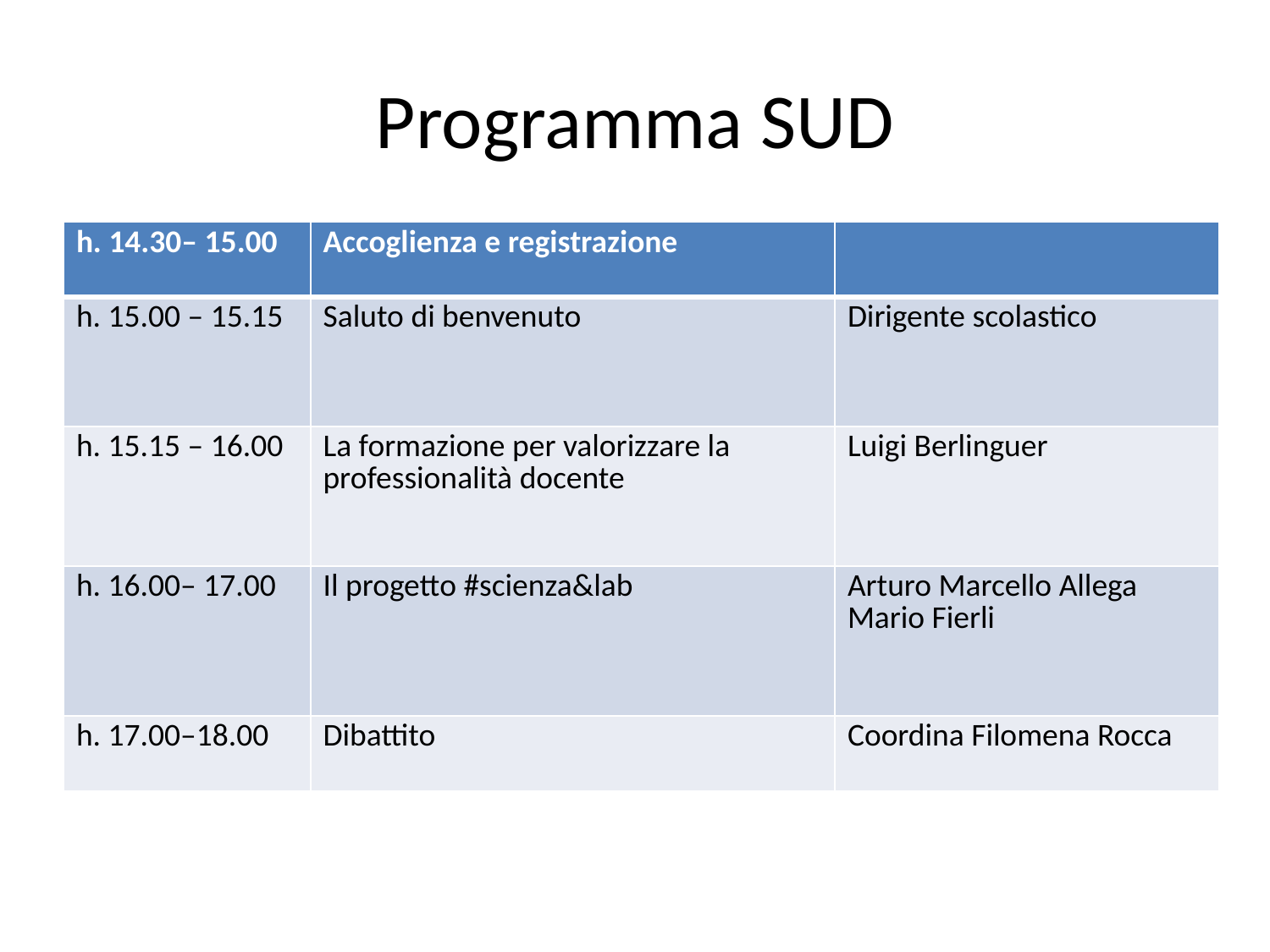

# Programma SUD
| h. 14.30– 15.00 | Accoglienza e registrazione |  |
| --- | --- | --- |
| h. 15.00 – 15.15 | Saluto di benvenuto | Dirigente scolastico |
| h. 15.15 – 16.00 | La formazione per valorizzare la professionalità docente | Luigi Berlinguer |
| h. 16.00– 17.00 | Il progetto #scienza&lab | Arturo Marcello Allega Mario Fierli |
| h. 17.00–18.00 | Dibattito | Coordina Filomena Rocca |